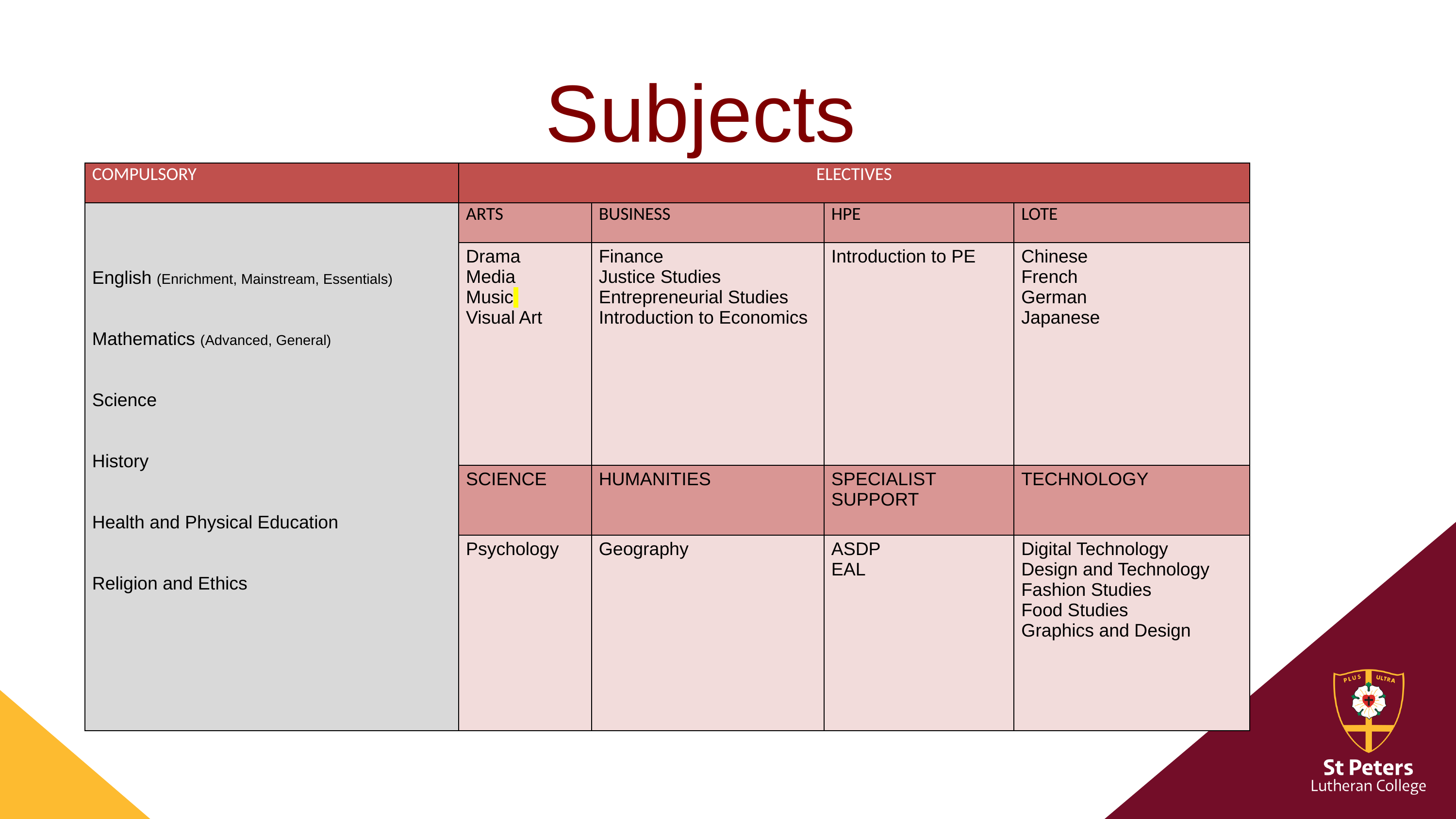

Subjects
| COMPULSORY | ELECTIVES |  |  |  |
| --- | --- | --- | --- | --- |
| English (Enrichment, Mainstream, Essentials) Mathematics (Advanced, General) Science History Health and Physical Education Religion and Ethics | ARTS | BUSINESS | HPE | LOTE |
|  | Drama Media Music Visual Art | Finance Justice Studies Entrepreneurial Studies Introduction to Economics | Introduction to PE | Chinese French German Japanese |
|  | SCIENCE | HUMANITIES | SPECIALIST SUPPORT | TECHNOLOGY |
|  | Psychology | Geography | ASDP EAL | Digital Technology Design and Technology Fashion Studies Food Studies Graphics and Design |